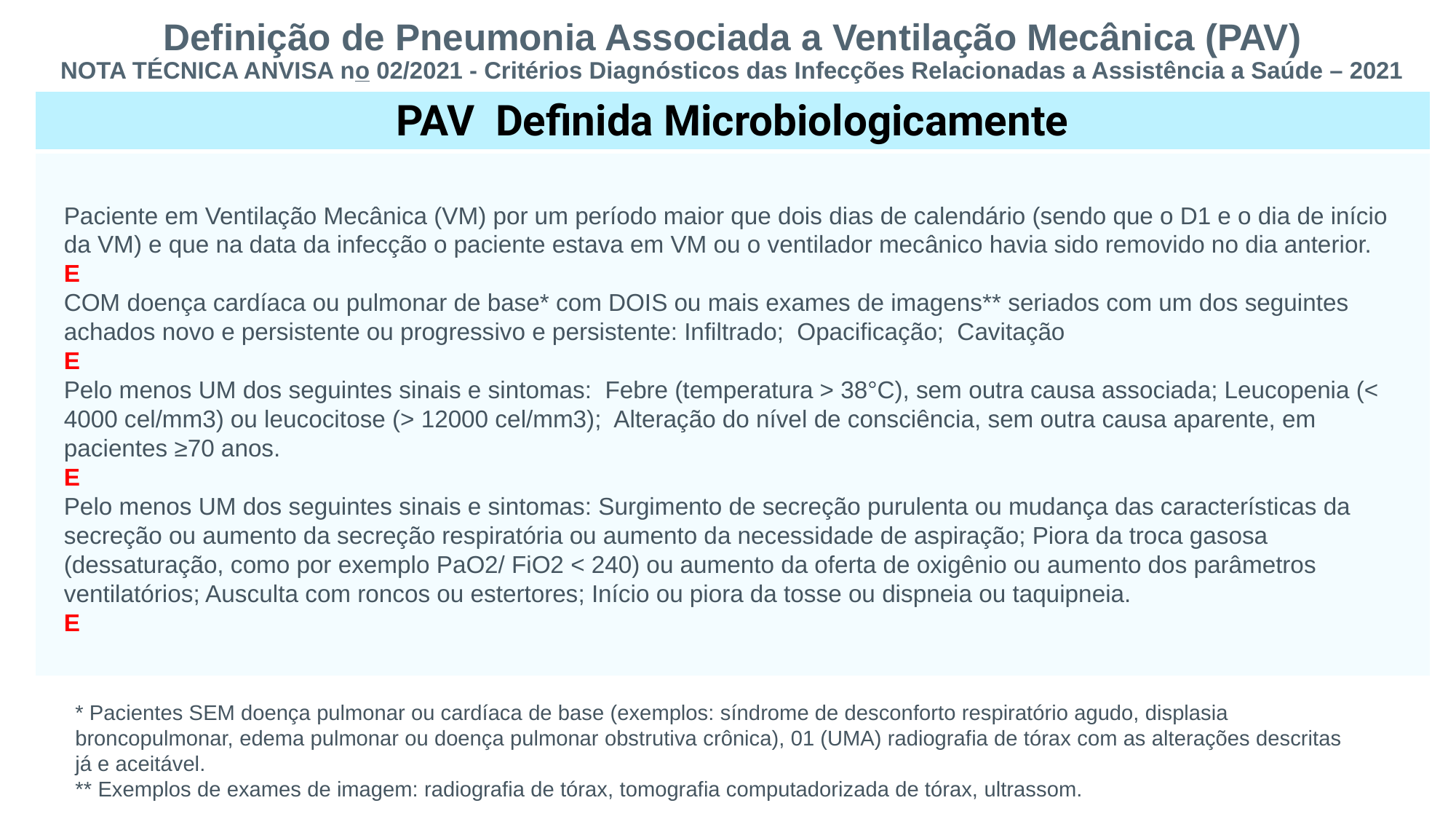

# Definição de Pneumonia Associada a Ventilação Mecânica (PAV) NOTA TÉCNICA ANVISA no 02/2021 - Critérios Diagnósticos das Infecções Relacionadas a Assistência a Saúde – 2021
| PAV Definida Microbiologicamente |
| --- |
|  |
Paciente em Ventilação Mecânica (VM) por um período maior que dois dias de calendário (sendo que o D1 e o dia de início da VM) e que na data da infecção o paciente estava em VM ou o ventilador mecânico havia sido removido no dia anterior.
E
COM doença cardíaca ou pulmonar de base* com DOIS ou mais exames de imagens** seriados com um dos seguintes achados novo e persistente ou progressivo e persistente: Infiltrado;  Opacificação;  Cavitação
E
Pelo menos UM dos seguintes sinais e sintomas:  Febre (temperatura > 38°C), sem outra causa associada; Leucopenia (< 4000 cel/mm3) ou leucocitose (> 12000 cel/mm3);  Alteração do nível de consciência, sem outra causa aparente, em pacientes ≥70 anos.
E
Pelo menos UM dos seguintes sinais e sintomas: Surgimento de secreção purulenta ou mudança das características da secreção ou aumento da secreção respiratória ou aumento da necessidade de aspiração; Piora da troca gasosa (dessaturação, como por exemplo PaO2/ FiO2 < 240) ou aumento da oferta de oxigênio ou aumento dos parâmetros ventilatórios; Ausculta com roncos ou estertores; Início ou piora da tosse ou dispneia ou taquipneia.
E
* Pacientes SEM doença pulmonar ou cardíaca de base (exemplos: síndrome de desconforto respiratório agudo, displasia broncopulmonar, edema pulmonar ou doença pulmonar obstrutiva crônica), 01 (UMA) radiografia de tórax com as alterações descritas já e aceitável.
** Exemplos de exames de imagem: radiografia de tórax, tomografia computadorizada de tórax, ultrassom.